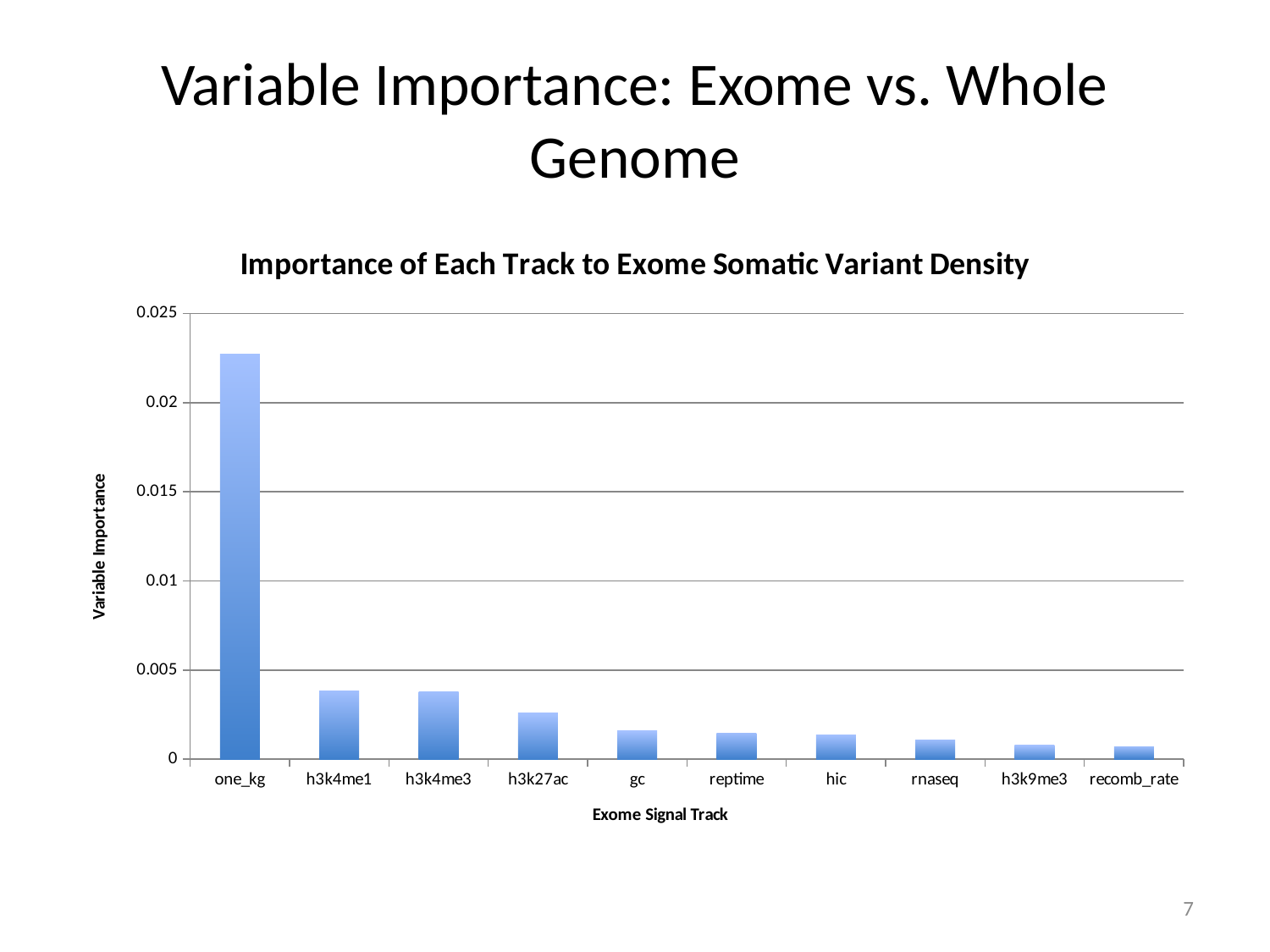

# Variable Importance: Exome vs. Whole Genome

### Chart: Importance of Each Track to Exome Somatic Variant Density

| Category |  |
|---|---|
| one_kg | 0.0226911864640862 |
| h3k4me1 | 0.00381157962944656 |
| h3k4me3 | 0.00380317345899943 |
| h3k27ac | 0.00260241269375102 |
| gc | 0.00161597697345977 |
| reptime | 0.00144729355454274 |
| hic | 0.00136499796515806 |
| rnaseq | 0.00107772573574741 |
| h3k9me3 | 0.000774607651275325 |
| recomb_rate | 0.000684041063578851 |
7